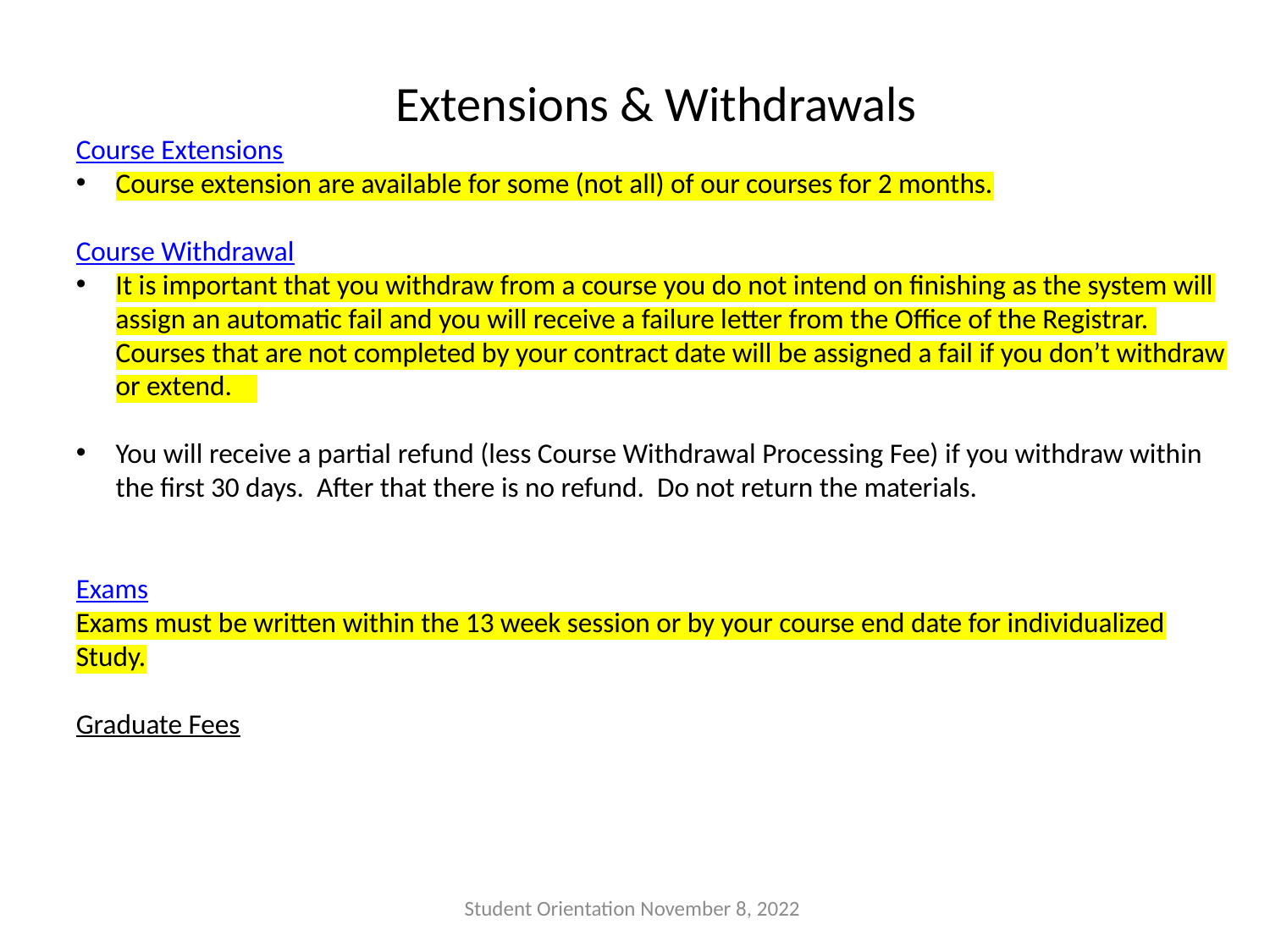

Extensions & Withdrawals
Course Extensions
Course extension are available for some (not all) of our courses for 2 months.

Course Withdrawal
It is important that you withdraw from a course you do not intend on finishing as the system will assign an automatic fail and you will receive a failure letter from the Office of the Registrar.  Courses that are not completed by your contract date will be assigned a fail if you don’t withdraw or extend.

You will receive a partial refund (less Course Withdrawal Processing Fee) if you withdraw within the first 30 days.  After that there is no refund.  Do not return the materials.

Exams
Exams must be written within the 13 week session or by your course end date for individualized Study.

Graduate Fees
Student Orientation November 8, 2022